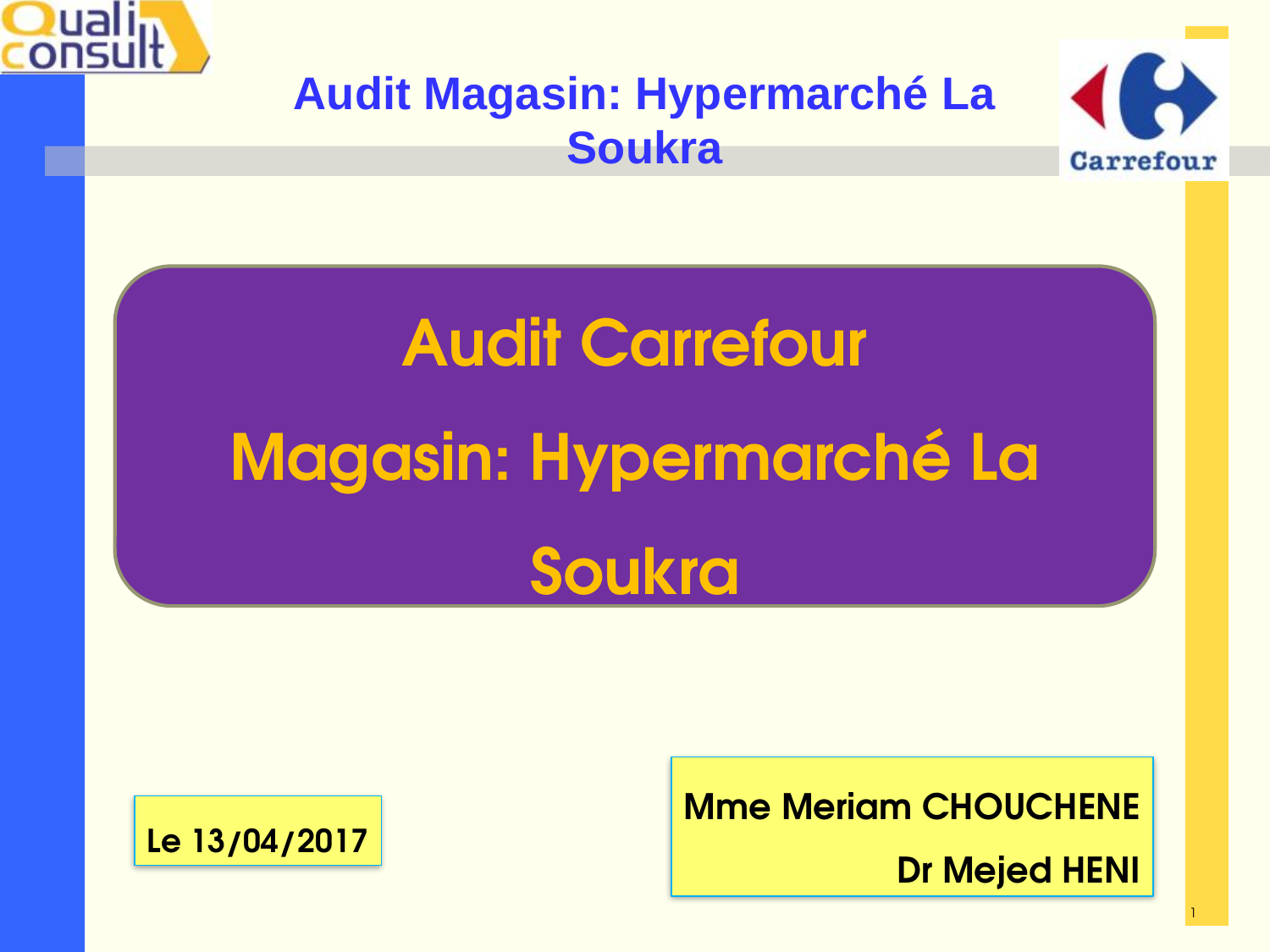

Audit Carrefour
Magasin: Hypermarché La Soukra
Mme Meriam CHOUCHENE
Dr Mejed HENI
Le 13/04/2017